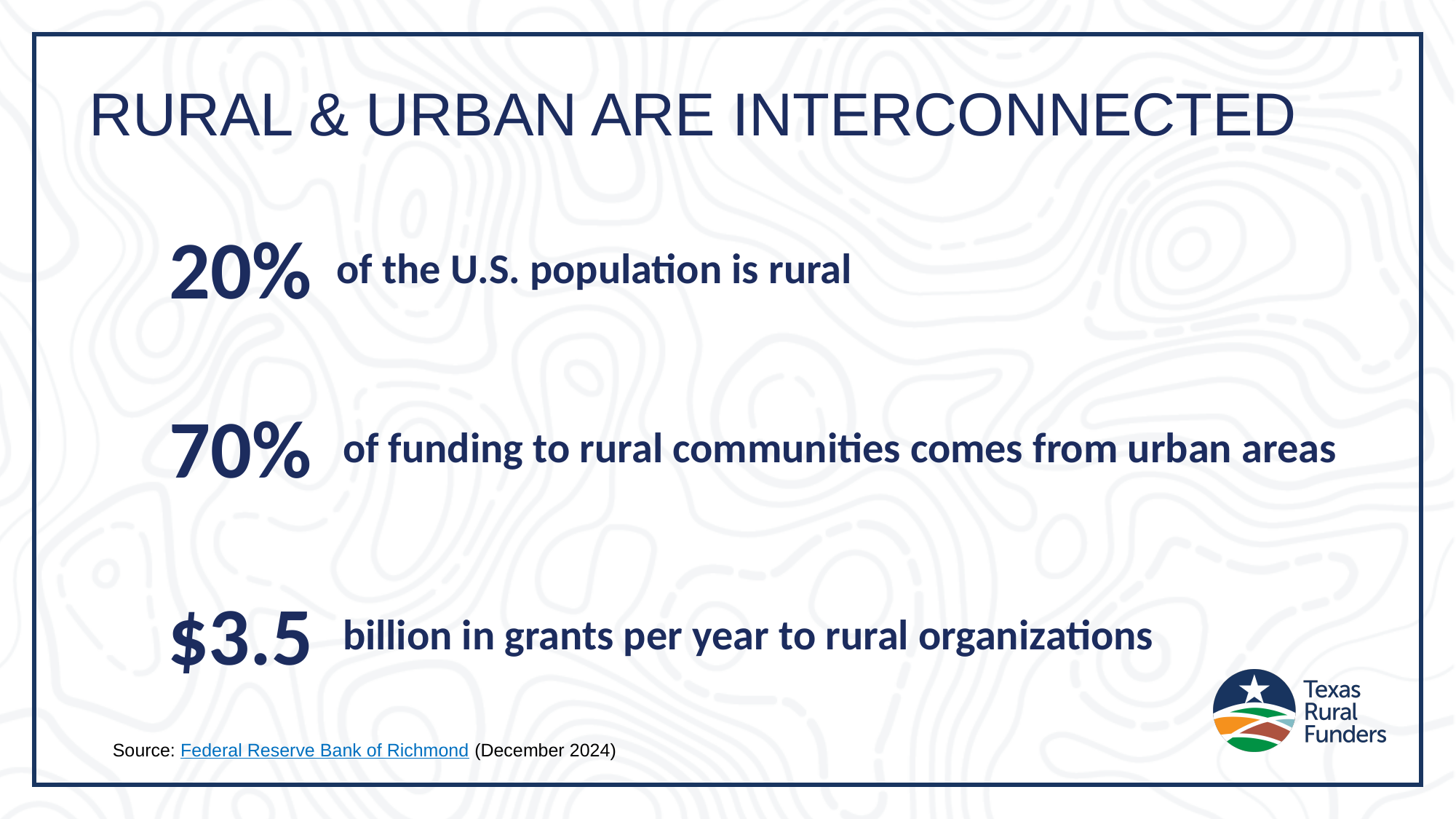

# Rural & Urban are interconnected
20%
of the U.S. population is rural
70%
of funding to rural communities comes from urban areas
$3.5
billion in grants per year to rural organizations
Source: Federal Reserve Bank of Richmond (December 2024)